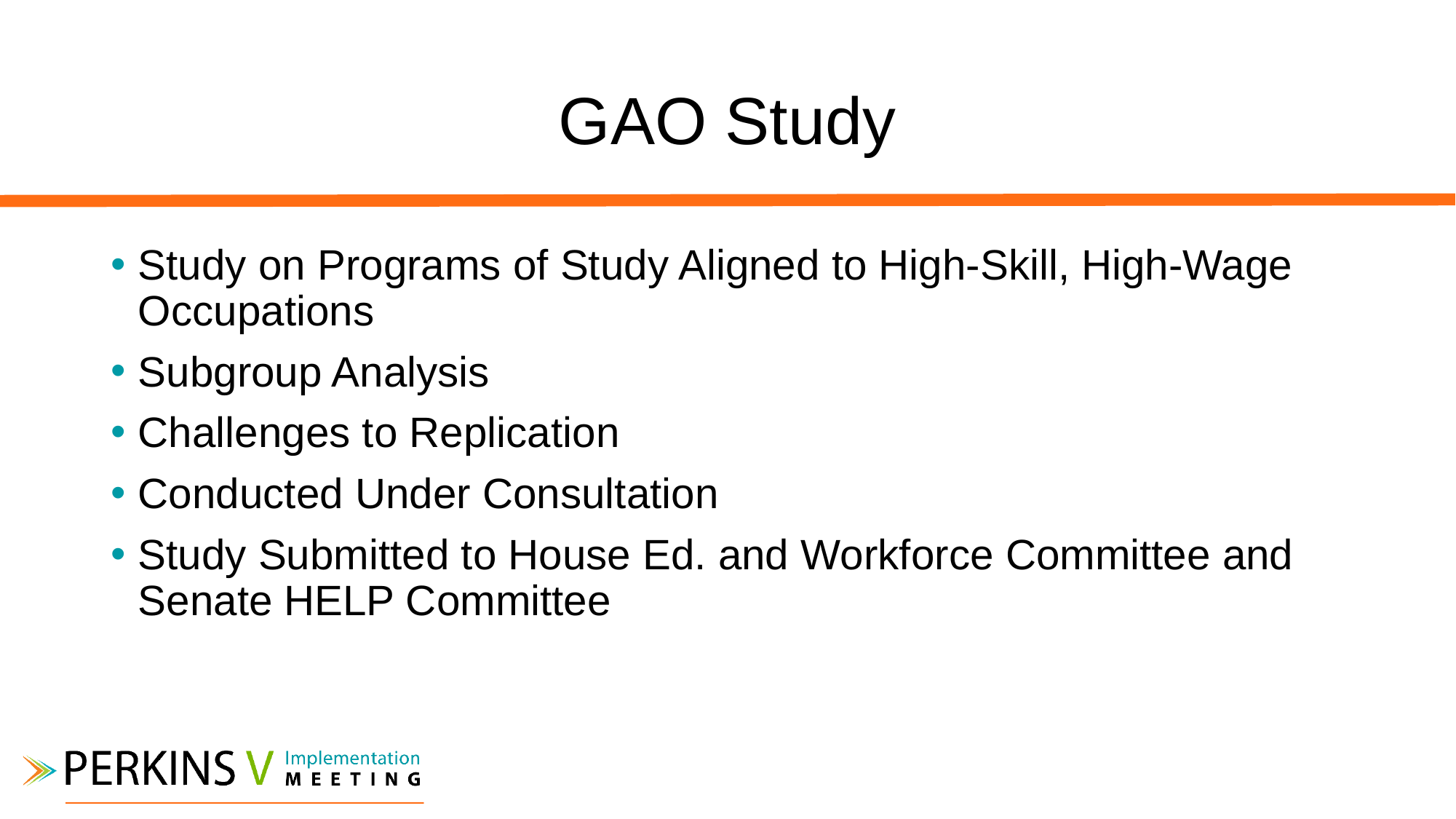

# GAO Study
Study on Programs of Study Aligned to High-Skill, High-Wage Occupations
Subgroup Analysis
Challenges to Replication
Conducted Under Consultation
Study Submitted to House Ed. and Workforce Committee and Senate HELP Committee